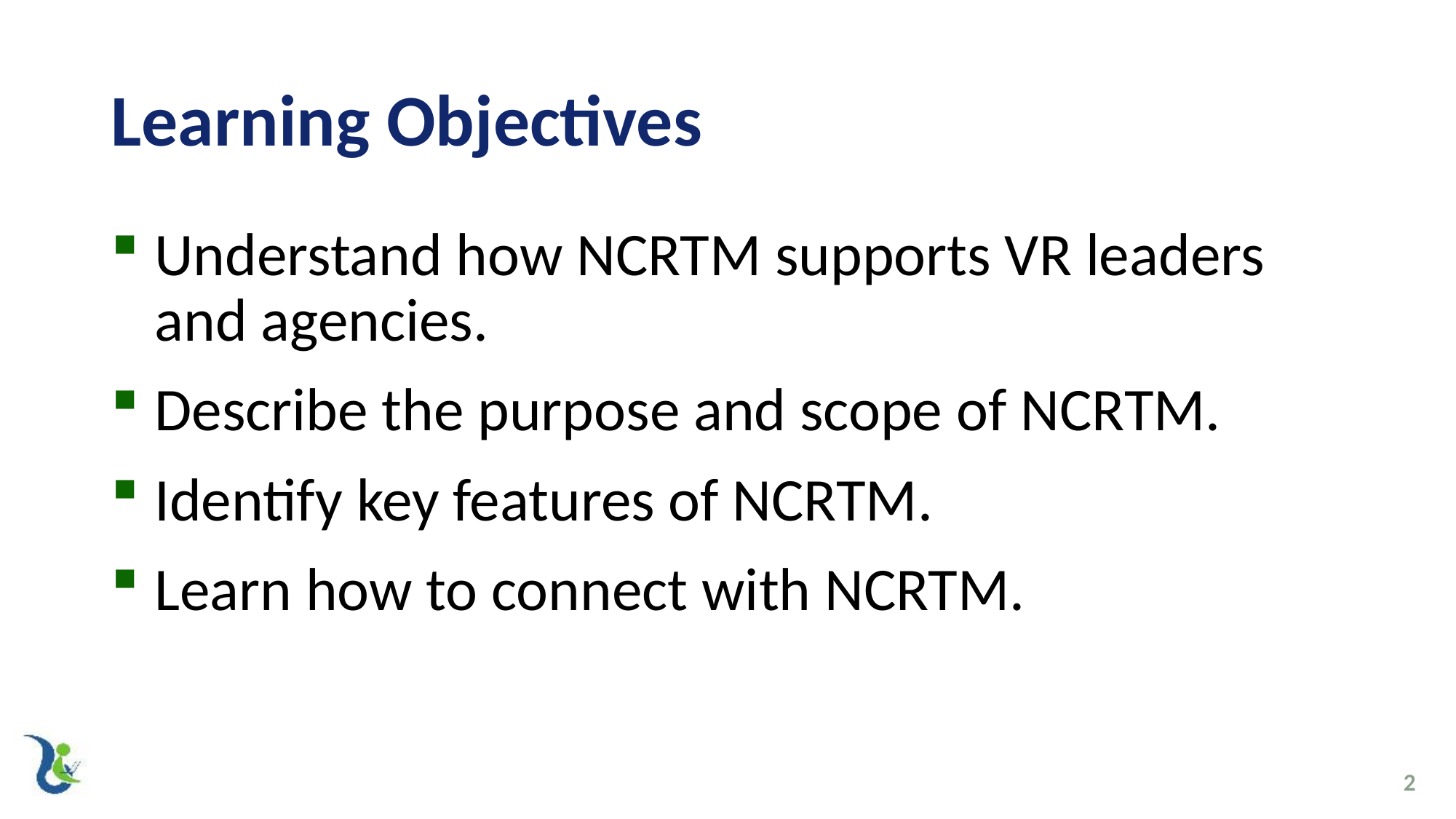

# Learning Objectives
Understand how NCRTM supports VR leaders and agencies.
Describe the purpose and scope of NCRTM.
Identify key features of NCRTM.
Learn how to connect with NCRTM.

2